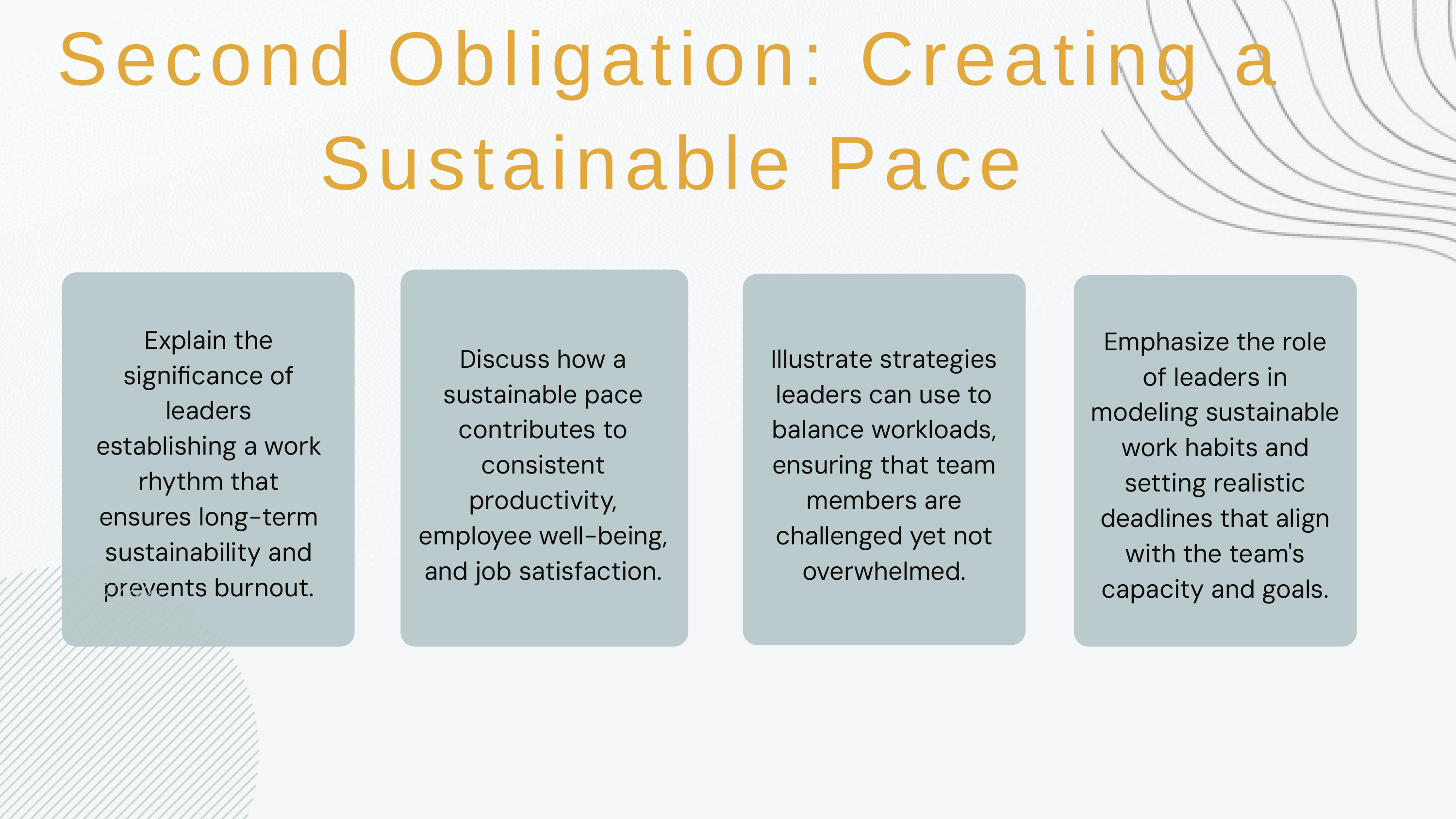

Second Obligation: Creating a Sustainable Pace

Explain the significance of leaders establishing a work rhythm that ensures long-term sustainability and prevents burnout.
Emphasize the role of leaders in modeling sustainable work habits and setting realistic deadlines that align with the team's capacity and goals.
Discuss how a sustainable pace contributes to consistent productivity, employee well-being, and job satisfaction.
Illustrate strategies leaders can use to balance workloads, ensuring that team members are challenged yet not overwhelmed.